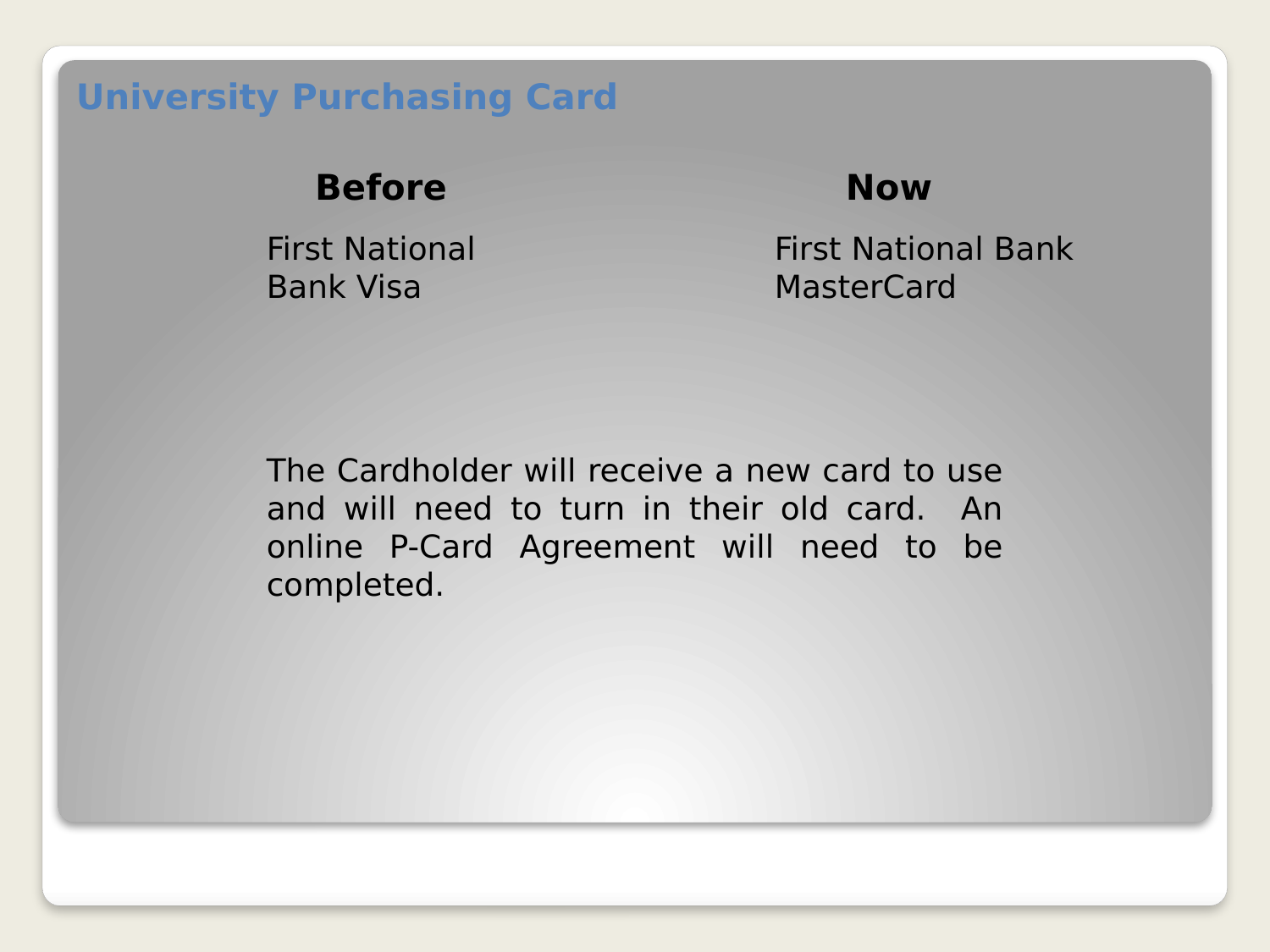

# University Purchasing Card
Before
Now
First National Bank Visa
First National Bank MasterCard
The Cardholder will receive a new card to use and will need to turn in their old card.  An online P-Card Agreement will need to be completed.